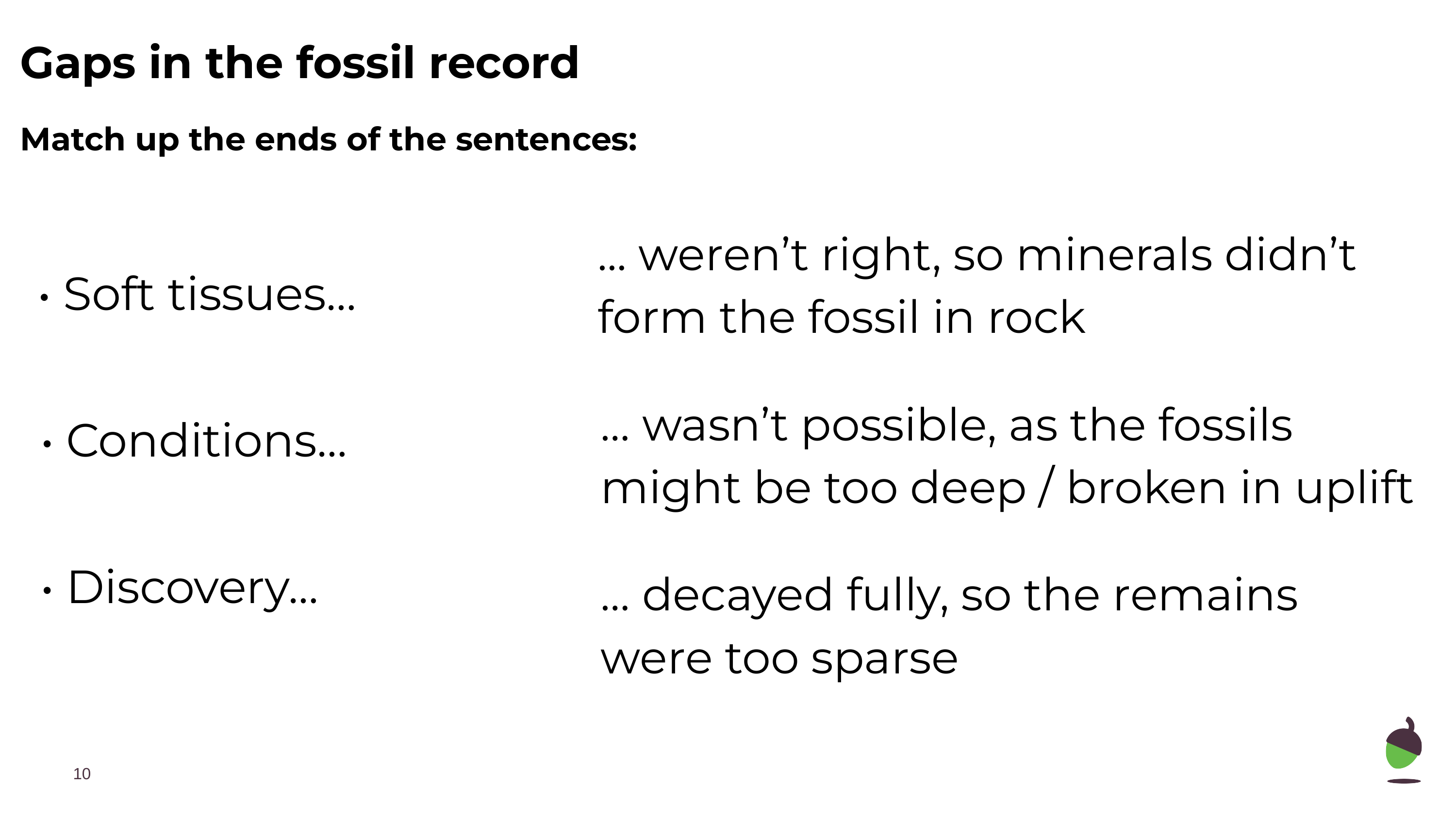

# Gaps in the fossil record

Match up the ends of the sentences:
... weren’t right, so minerals didn’t form the fossil in rock

… wasn’t possible, as the fossils might be too deep / broken in uplift

… decayed fully, so the remains were too sparse
• Soft tissues…

• Conditions…

• Discovery…
10